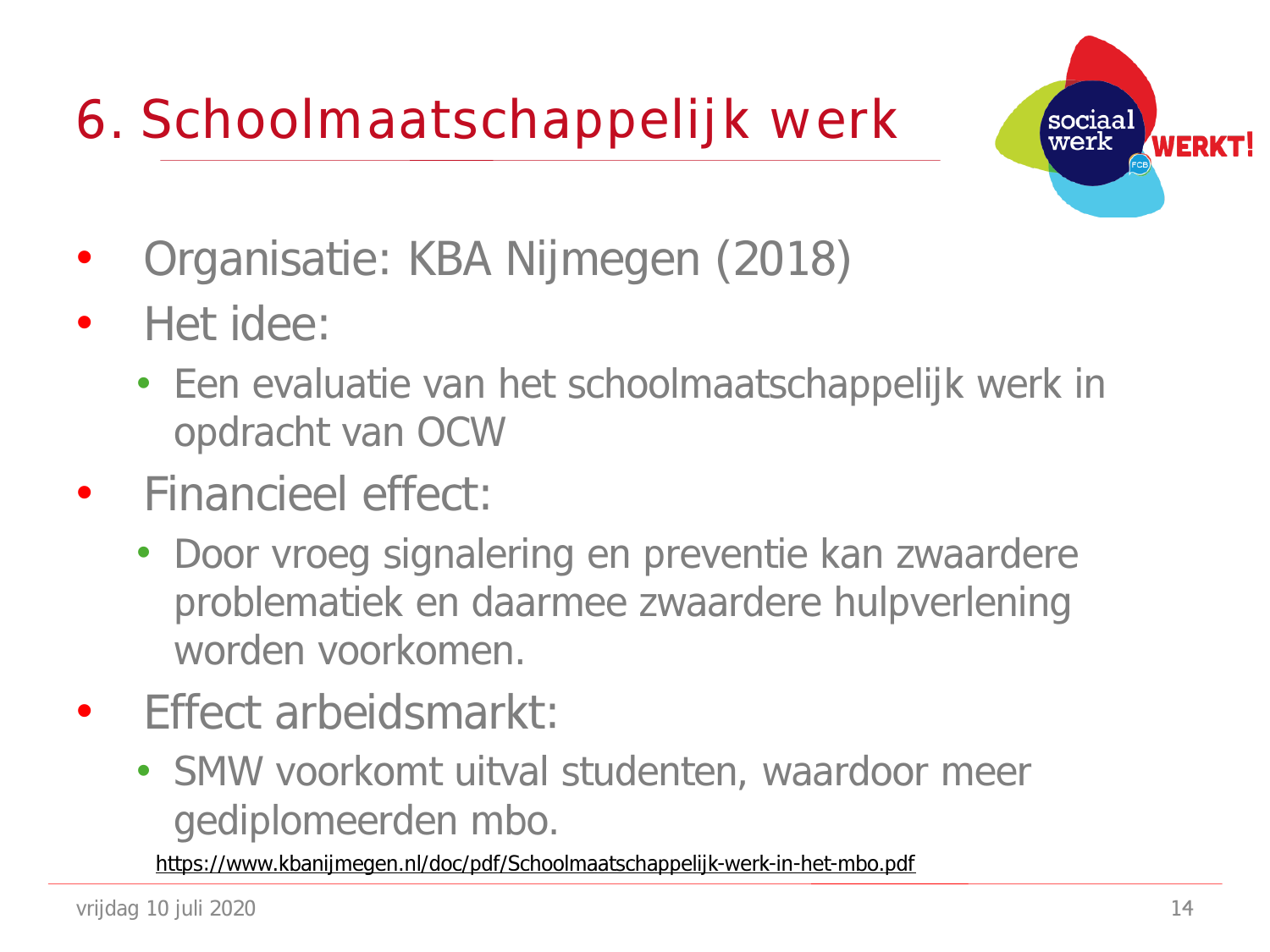

# 6. Schoolmaatschappelijk werk
Organisatie: KBA Nijmegen (2018)
Het idee:
Een evaluatie van het schoolmaatschappelijk werk in opdracht van OCW
Financieel effect:
Door vroeg signalering en preventie kan zwaardere problematiek en daarmee zwaardere hulpverlening worden voorkomen.
Effect arbeidsmarkt:
SMW voorkomt uitval studenten, waardoor meer gediplomeerden mbo.

https://www.kbanijmegen.nl/doc/pdf/Schoolmaatschappelijk-werk-in-het-mbo.pdf
vrijdag 10 juli 2020
14